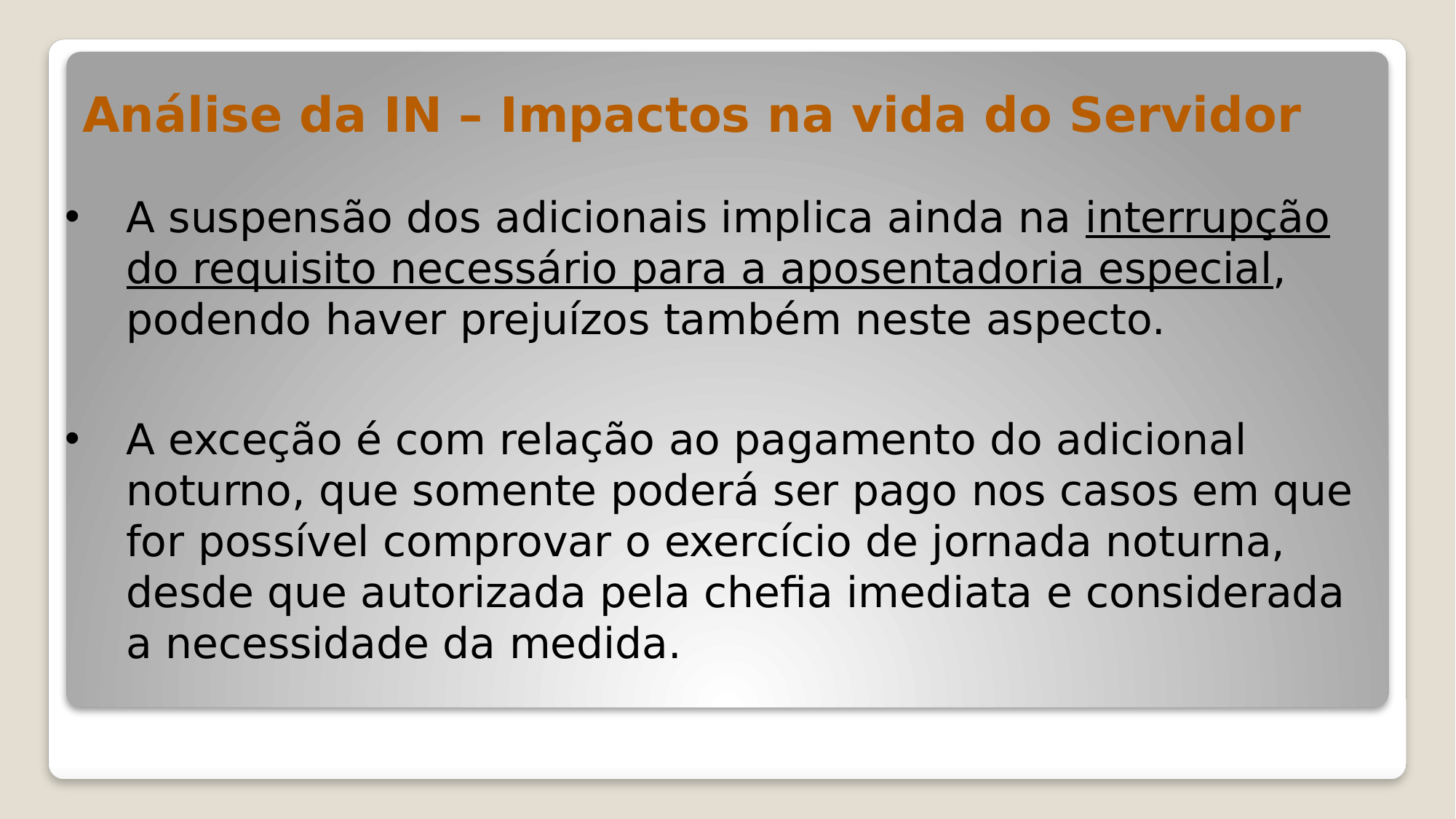

# Análise da IN – Impactos na vida do Servidor

A suspensão dos adicionais implica ainda na interrupção do requisito necessário para a aposentadoria especial, podendo haver prejuízos também neste aspecto.

A exceção é com relação ao pagamento do adicional noturno, que somente poderá ser pago nos casos em que for possível comprovar o exercício de jornada noturna, desde que autorizada pela chefia imediata e considerada a necessidade da medida.